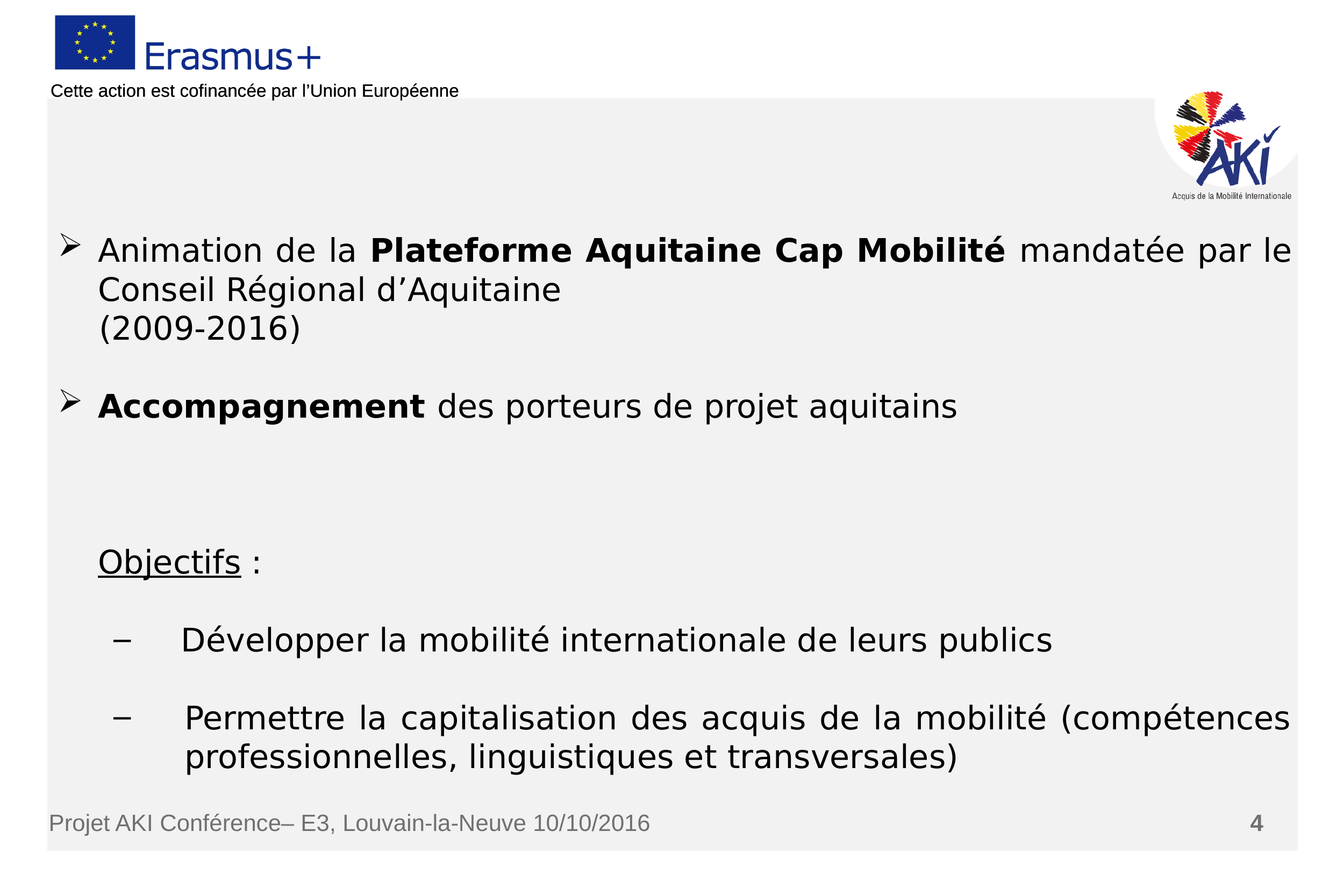

Animation de la Plateforme Aquitaine Cap Mobilité mandatée par le Conseil Régional d’Aquitaine
    (2009-2016)

Accompagnement des porteurs de projet aquitains

Objectifs :

  Développer la mobilité internationale de leurs publics

Permettre la capitalisation des acquis de la mobilité (compétences professionnelles, linguistiques et transversales)
Projet AKI Conférence– E3, Louvain-la-Neuve 10/10/2016
4